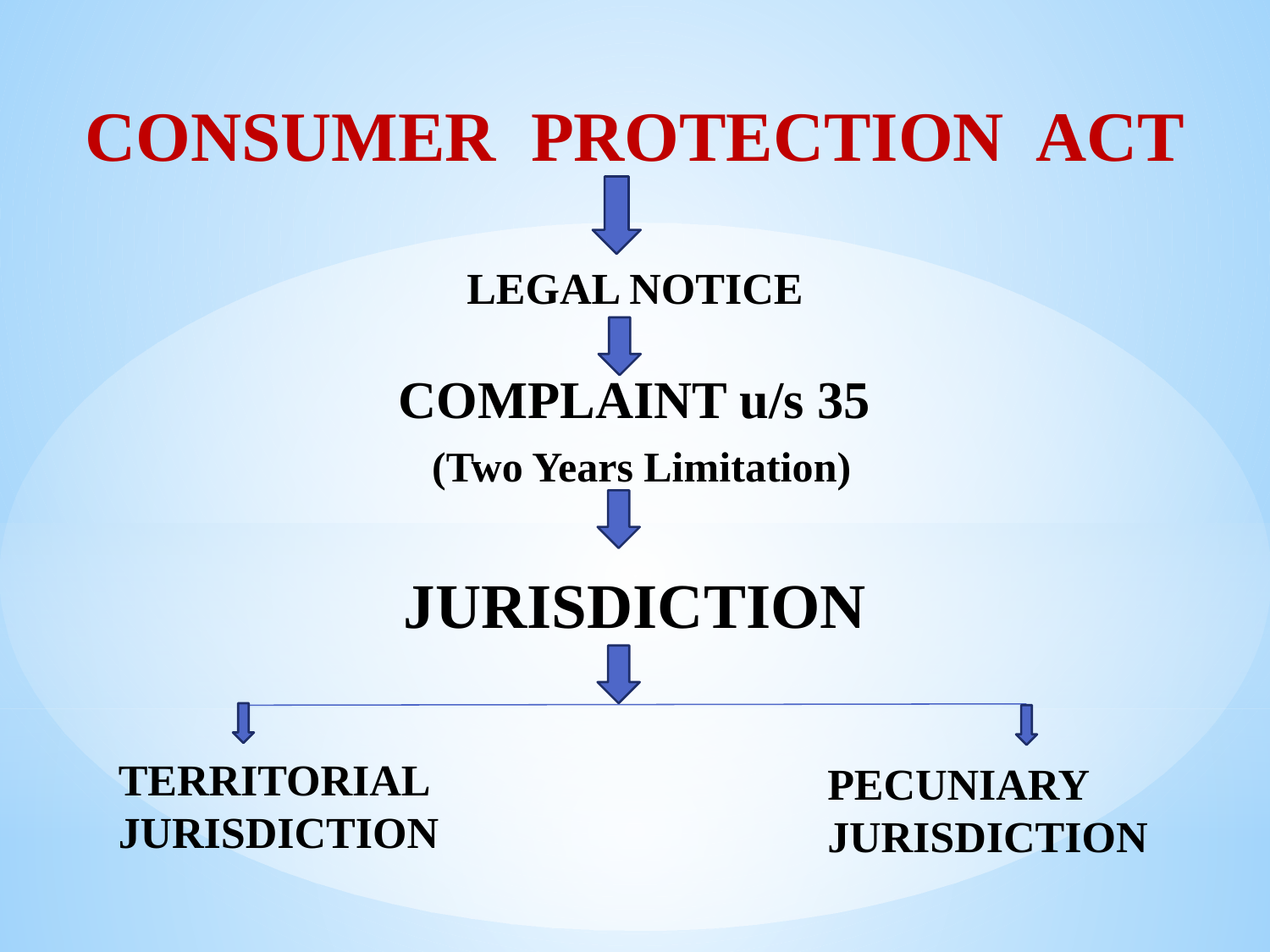

CONSUMER  PROTECTION  ACT

LEGAL NOTICE

COMPLAINT u/s 35
 (Two Years Limitation)

JURISDICTION

TERRITORIAL JURISDICTION
PECUNIARY JURISDICTION